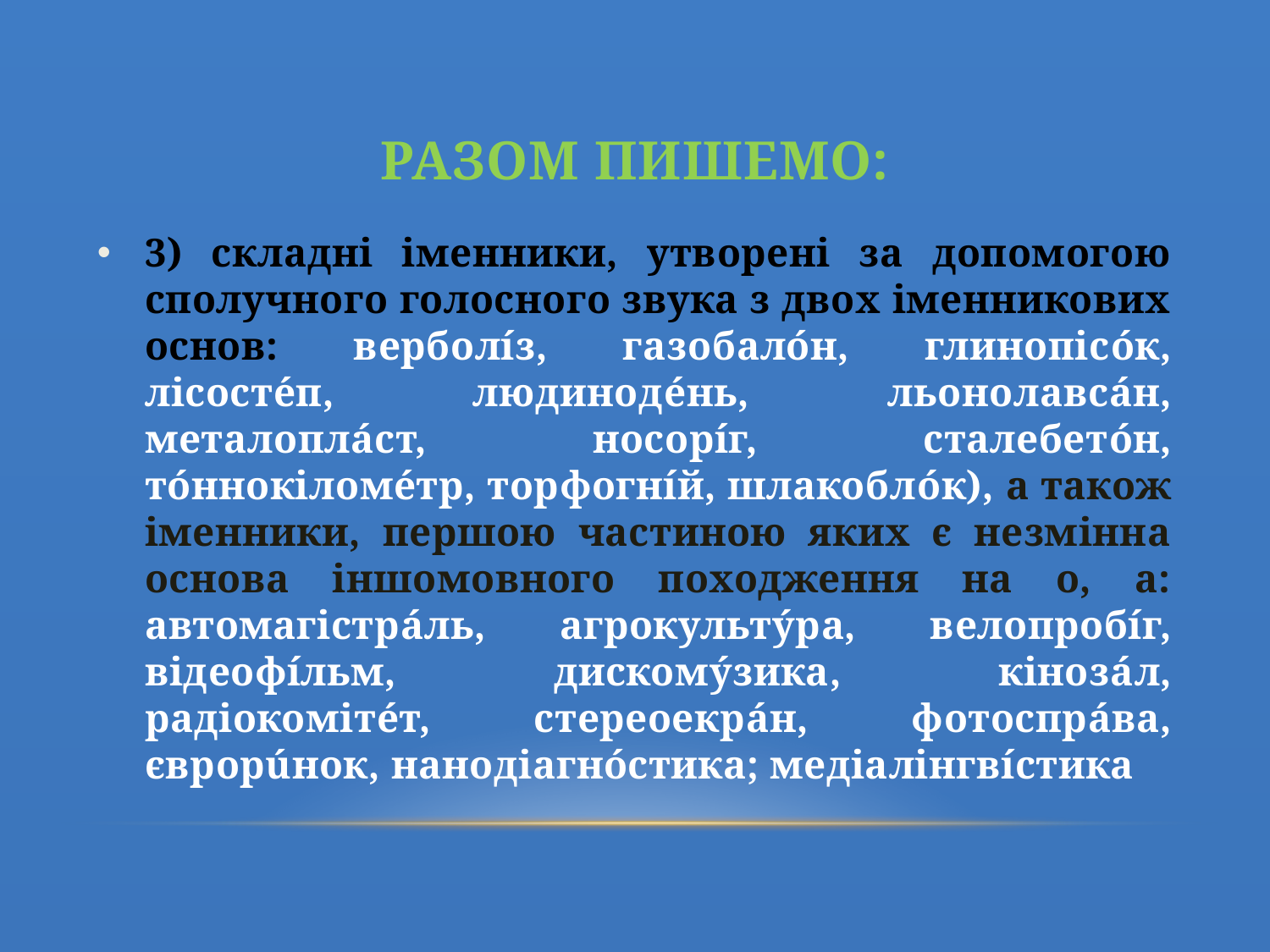

# Разом пишемо:
3) складні іменники, утворені за допомогою сполучного голосного звука з двох іменникових основ: верболі́з, газобало́н, глинопісóк, лісосте́п, людинодéнь, льонолавсáн, металоплáст, носорі́г, сталебетóн, тóннокіломе́тр, торфогні́й, шлакоблóк), а також іменники, першою частиною яких є незмінна основа іншомовного походження на о, а: автомагістрáль, агрокультýра, велопробі́г, відеофі́льм, дискомýзика, кінозáл, радіокомітéт, стереоекрáн, фотоспрáва, єврорúнок, нанодіагно́стика; медіалінгві́стика